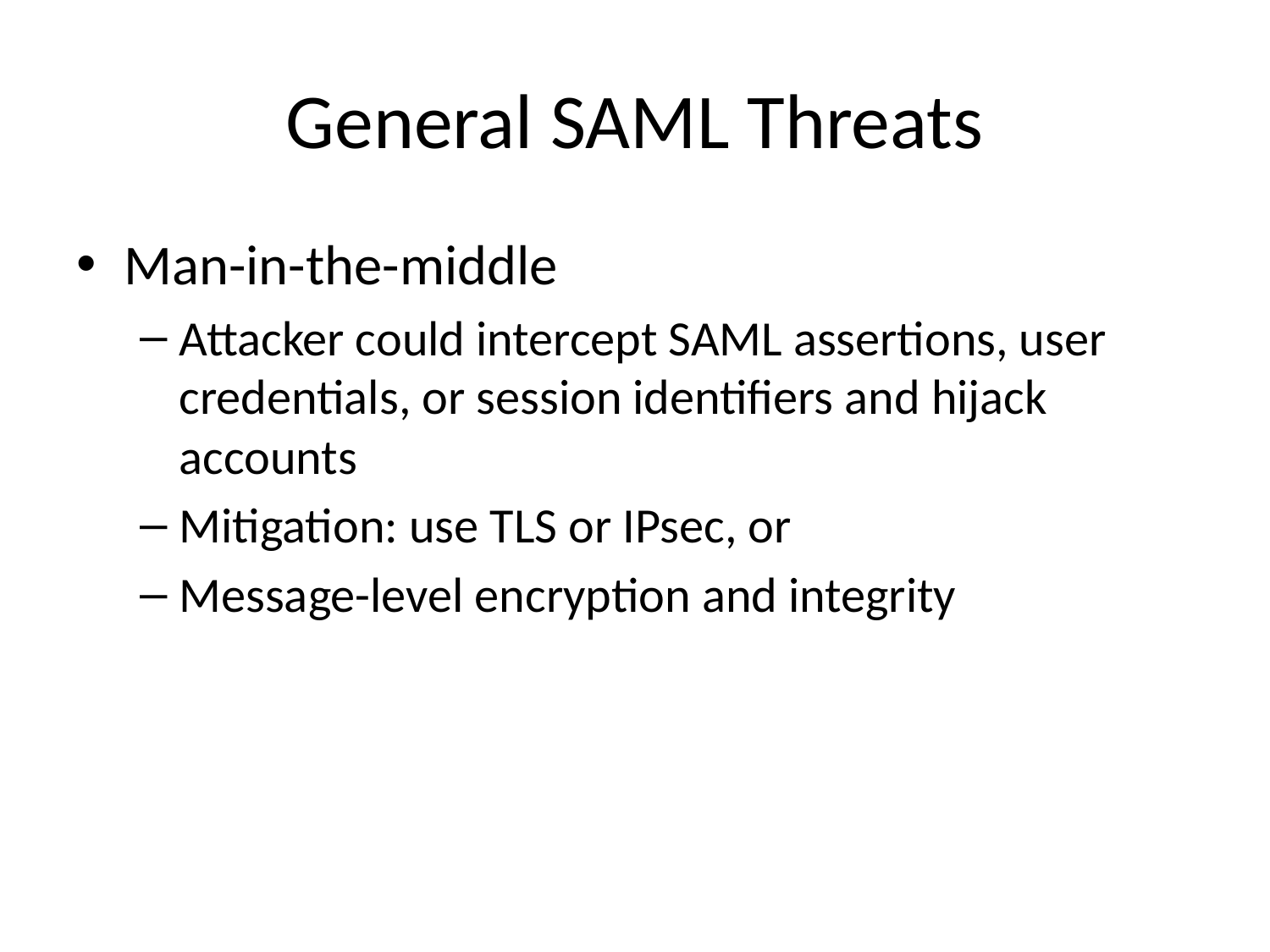

# General SAML Threats
Man-in-the-middle
Attacker could intercept SAML assertions, user credentials, or session identifiers and hijack accounts
Mitigation: use TLS or IPsec, or
Message-level encryption and integrity